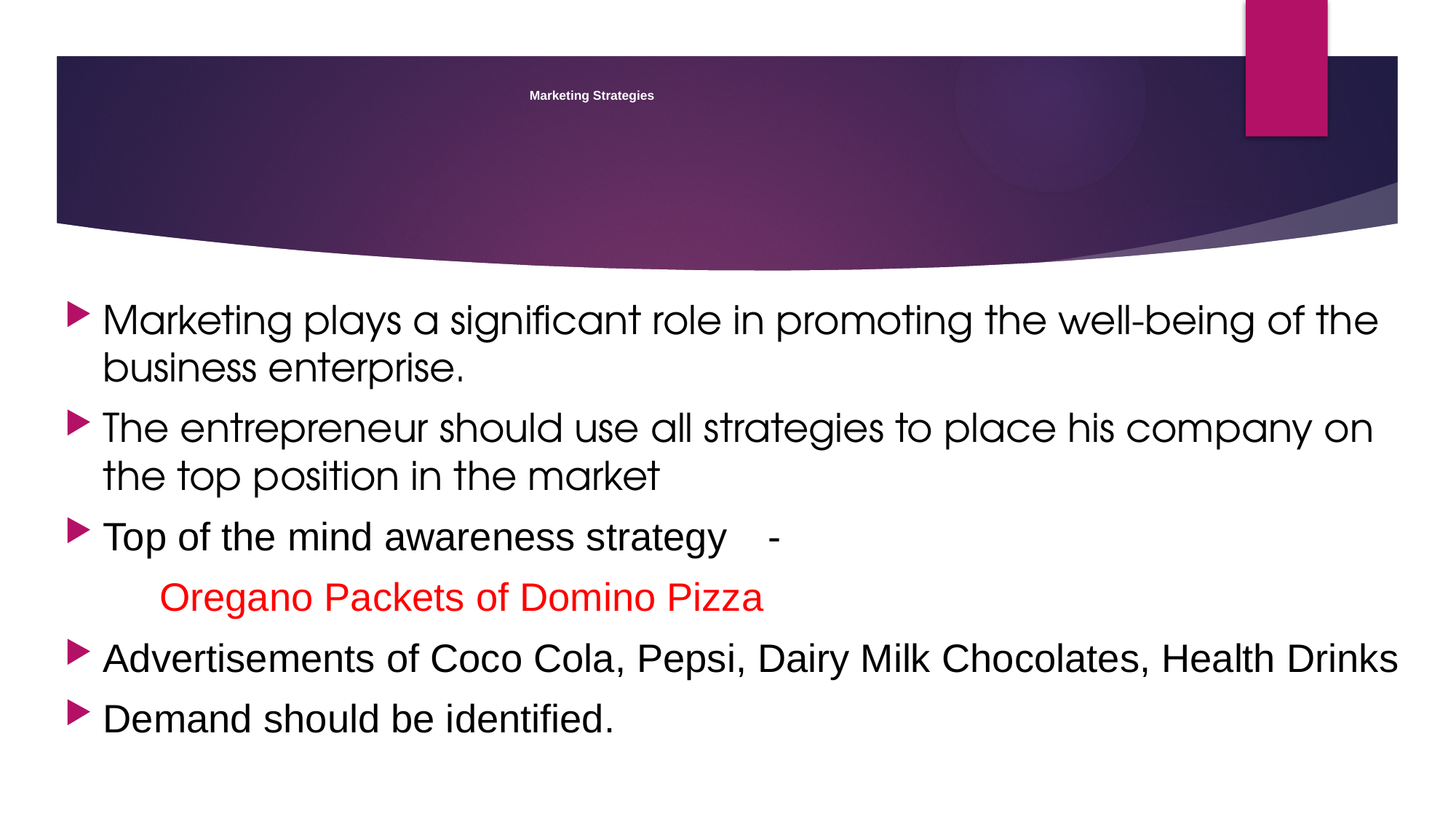

# Marketing Strategies
Marketing plays a significant role in promoting the well-being of the business enterprise.
The entrepreneur should use all strategies to place his company on the top position in the market
Top of the mind awareness strategy	-
						Oregano Packets of Domino Pizza
Advertisements of Coco Cola, Pepsi, Dairy Milk Chocolates, Health Drinks
Demand should be identified.